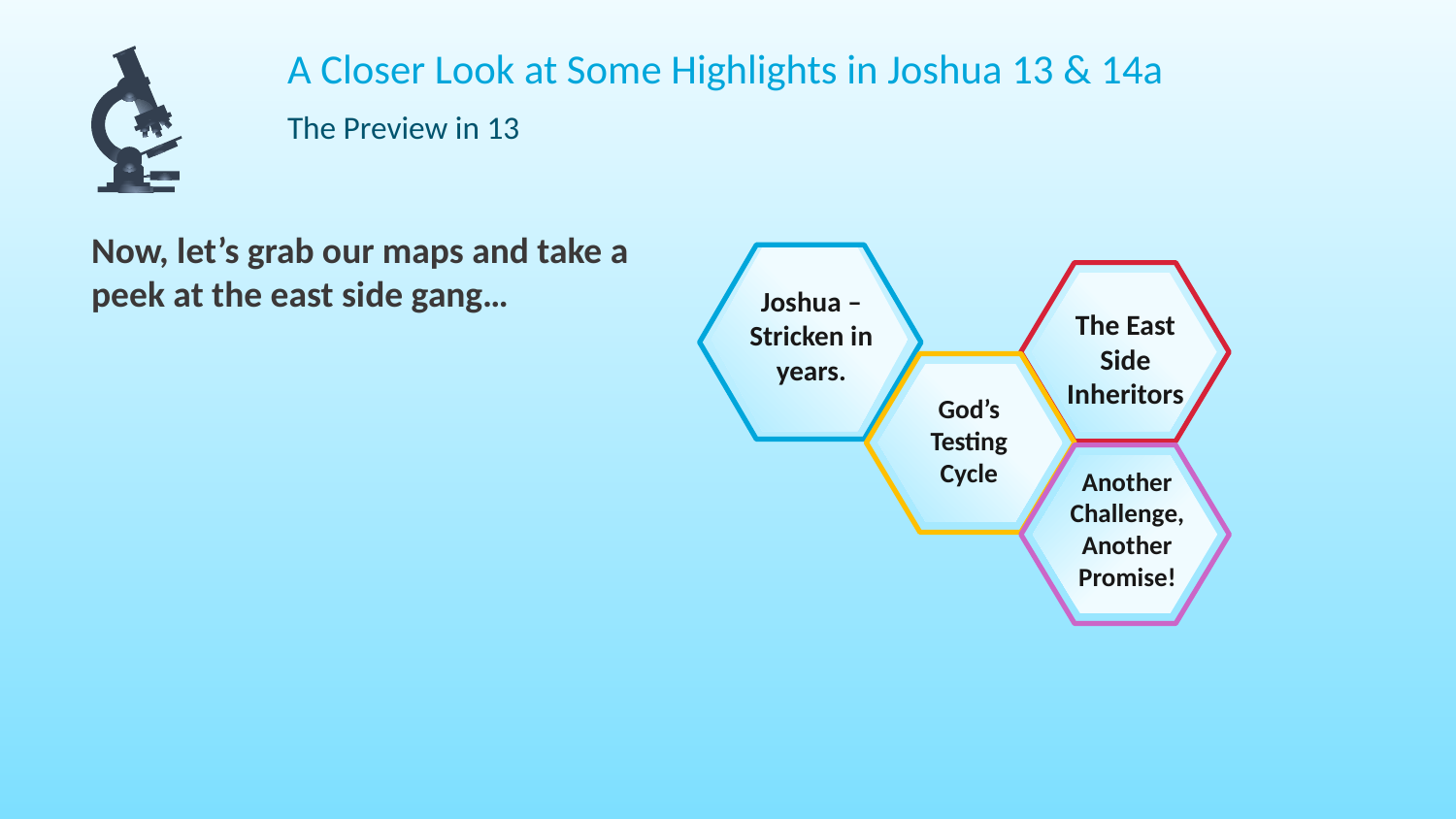

A Closer Look at Some Highlights in Joshua 13 & 14a

The Preview in 13
Now, let’s grab our maps and take a peek at the east side gang…

Another Challenge, Another Promise!

Joshua – Stricken in years.

The East Side Inheritors

God’s Testing Cycle